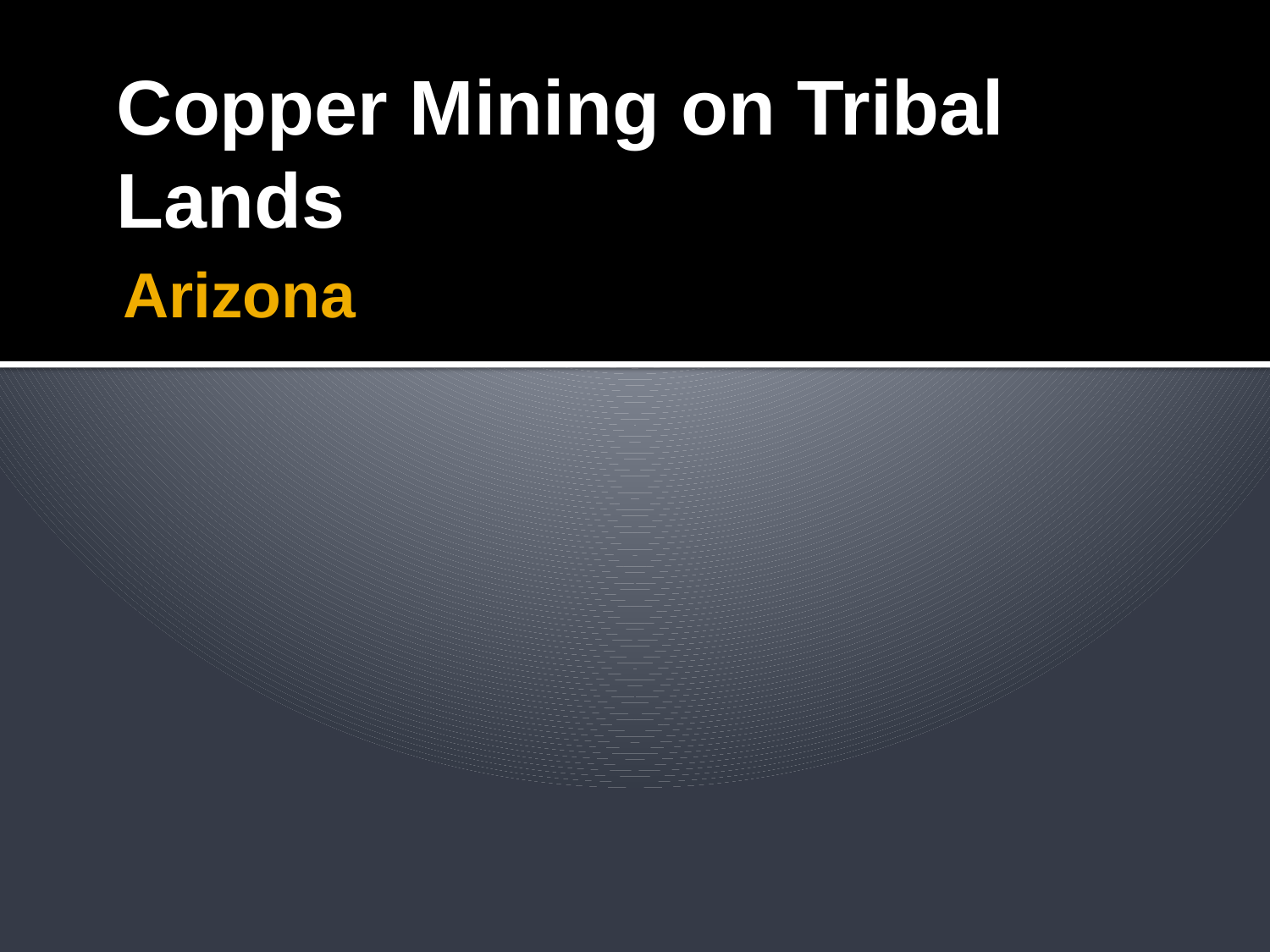

# Copper Mining on Tribal Lands
Arizona